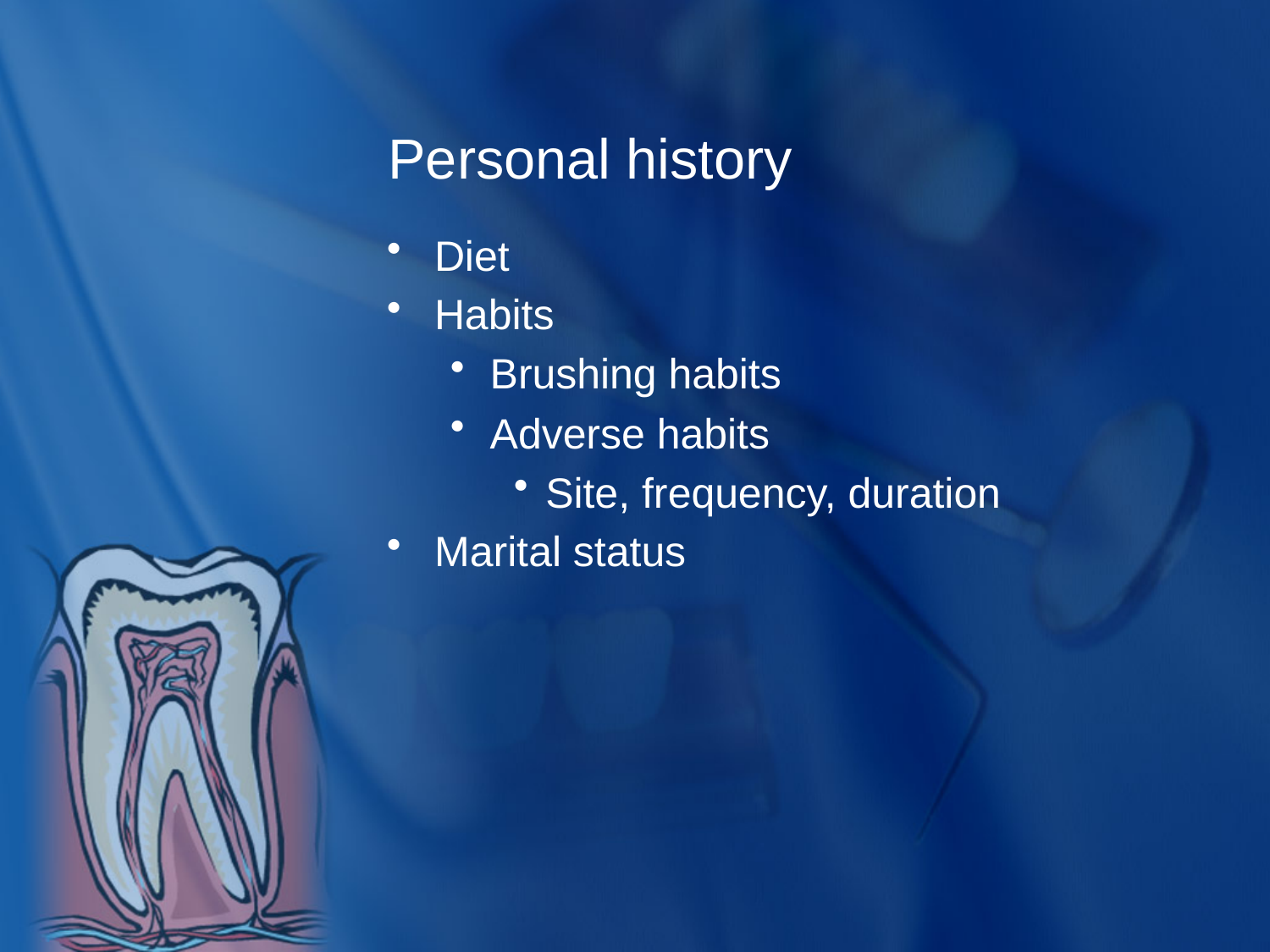

# Personal history
Diet
Habits
Brushing habits
Adverse habits
Site, frequency, duration
Marital status